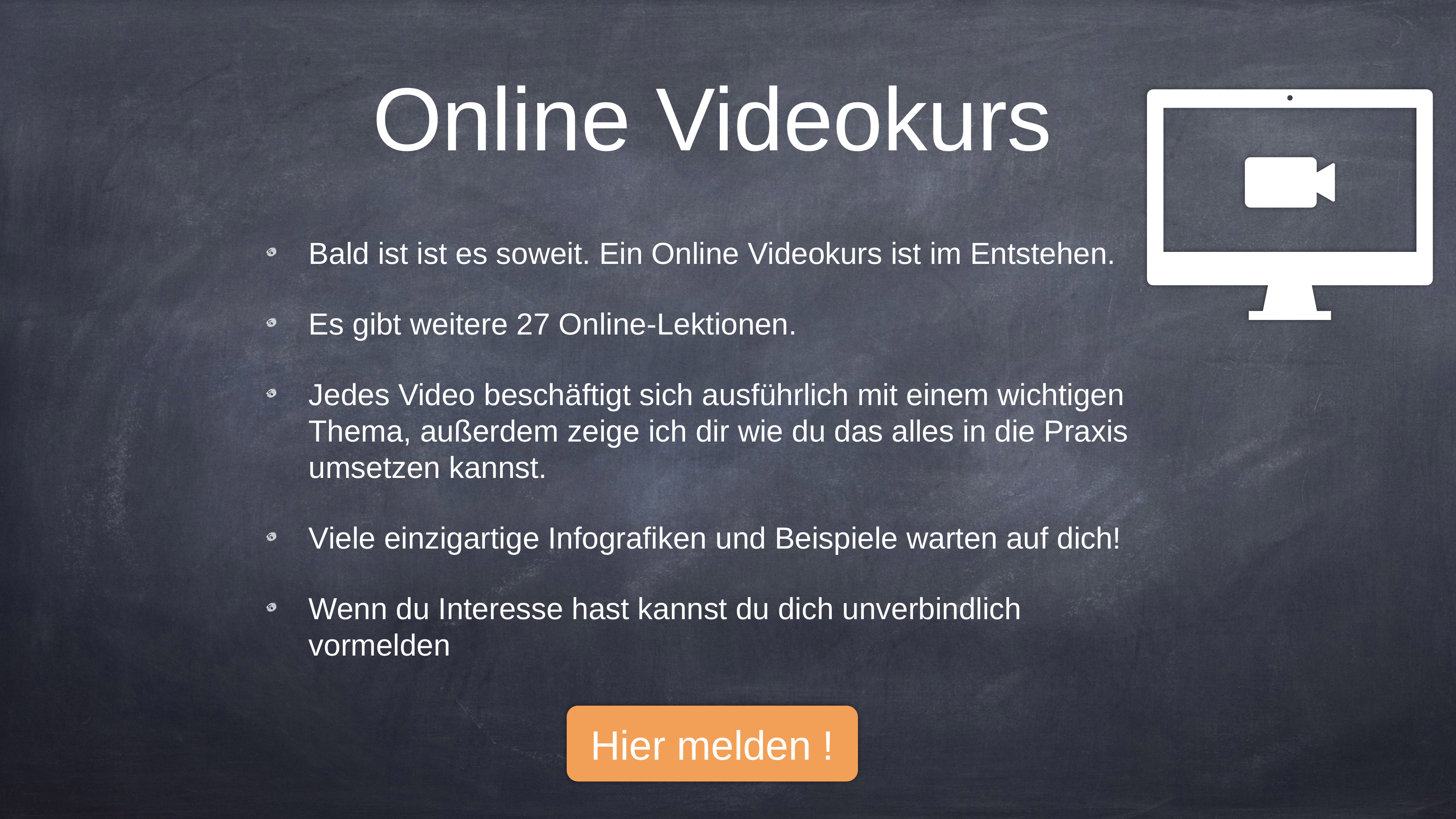

# Online Videokurs

Bald ist ist es soweit. Ein Online Videokurs ist im Entstehen.
Es gibt weitere 27 Online-Lektionen.
Jedes Video beschäftigt sich ausführlich mit einem wichtigen Thema, außerdem zeige ich dir wie du das alles in die Praxis umsetzen kannst.
Viele einzigartige Infografiken und Beispiele warten auf dich!
Wenn du Interesse hast kannst du dich unverbindlich vormelden
Hier melden !